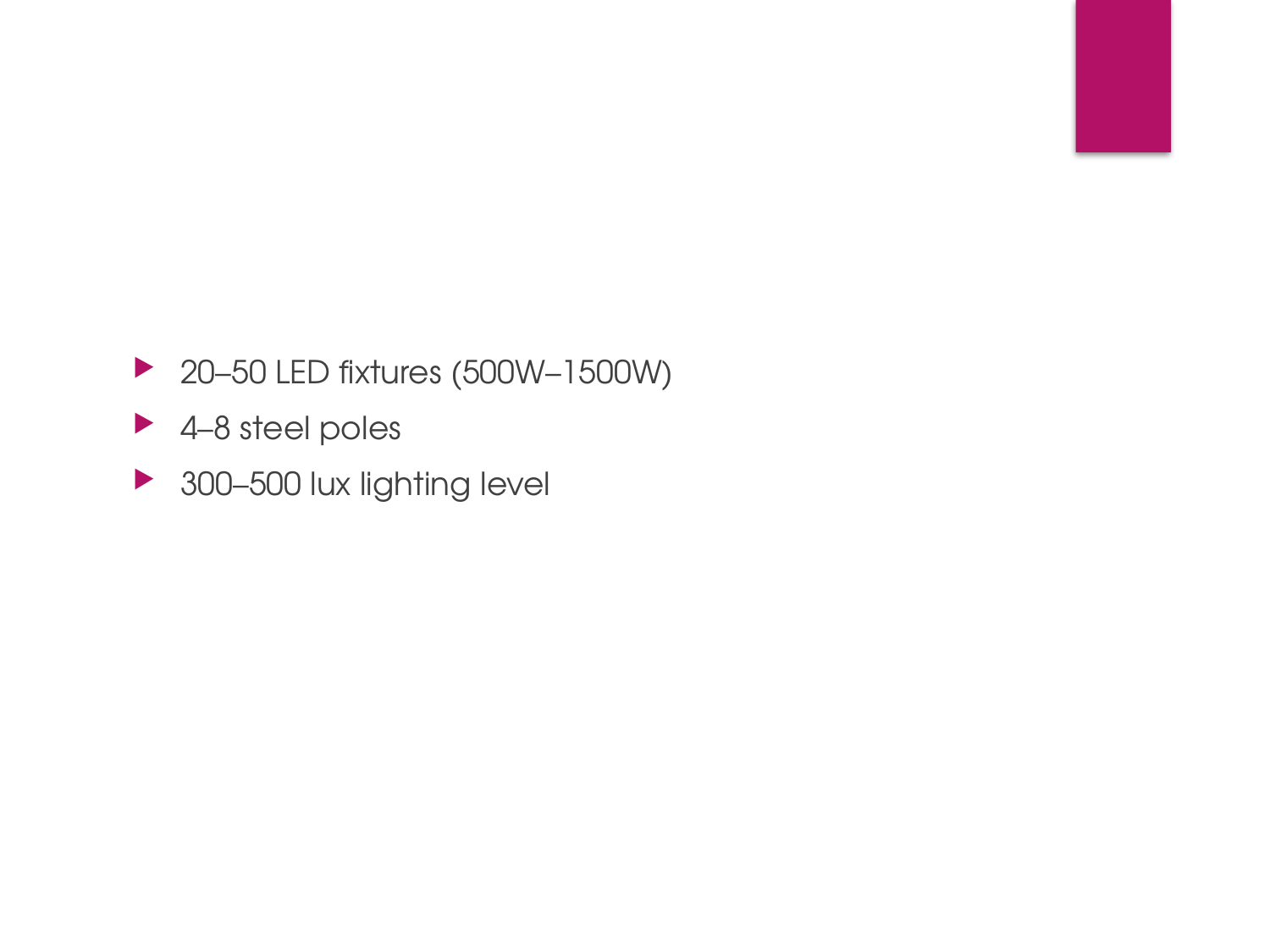

# Lighting System
20–50 LED fixtures (500W–1500W)
4–8 steel poles
300–500 lux lighting level